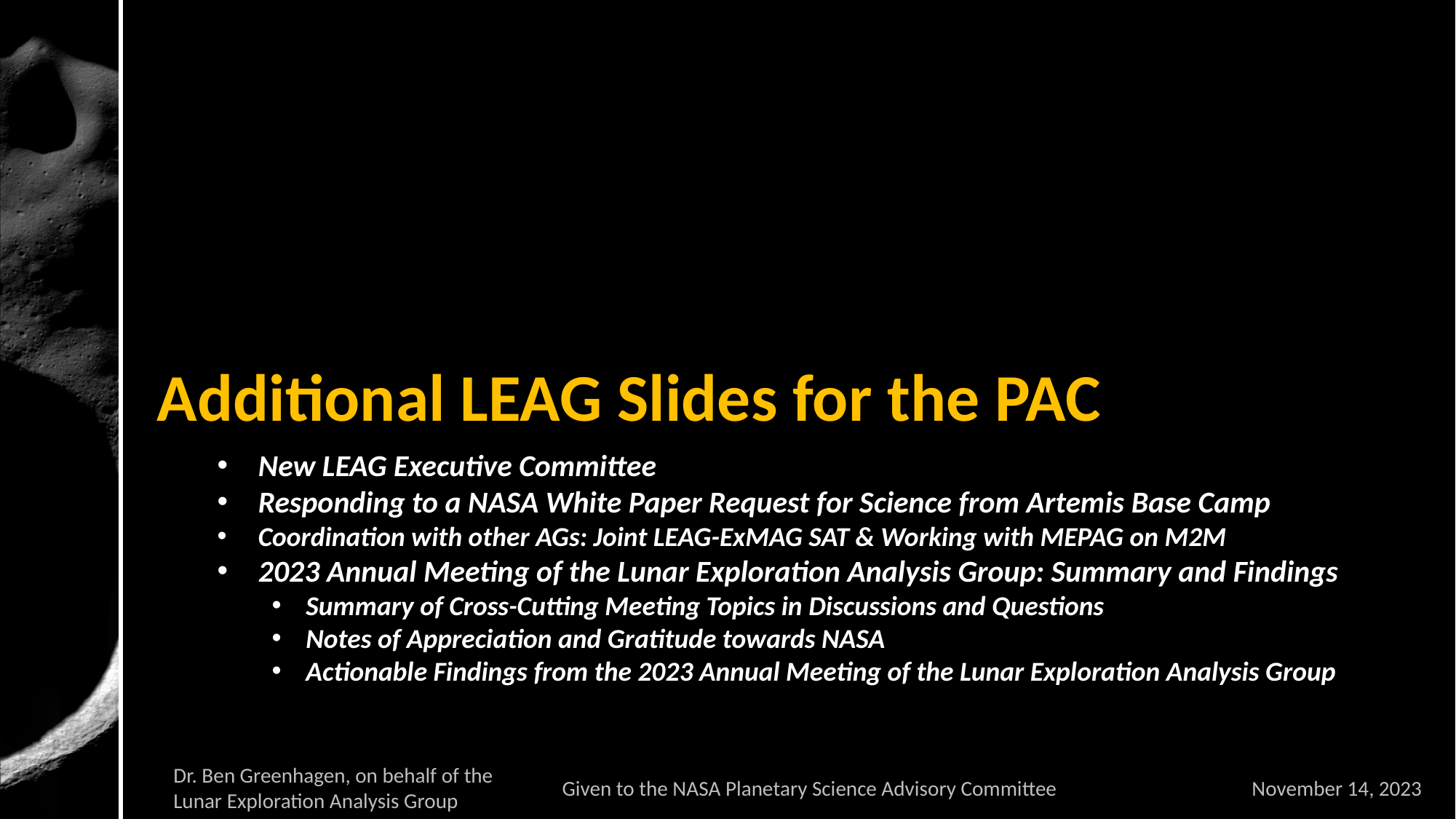

# Additional LEAG Slides for the PAC
New LEAG Executive Committee
Responding to a NASA White Paper Request for Science from Artemis Base Camp
Coordination with other AGs: Joint LEAG-ExMAG SAT & Working with MEPAG on M2M
2023 Annual Meeting of the Lunar Exploration Analysis Group: Summary and Findings
Summary of Cross-Cutting Meeting Topics in Discussions and Questions
Notes of Appreciation and Gratitude towards NASA
Actionable Findings from the 2023 Annual Meeting of the Lunar Exploration Analysis Group